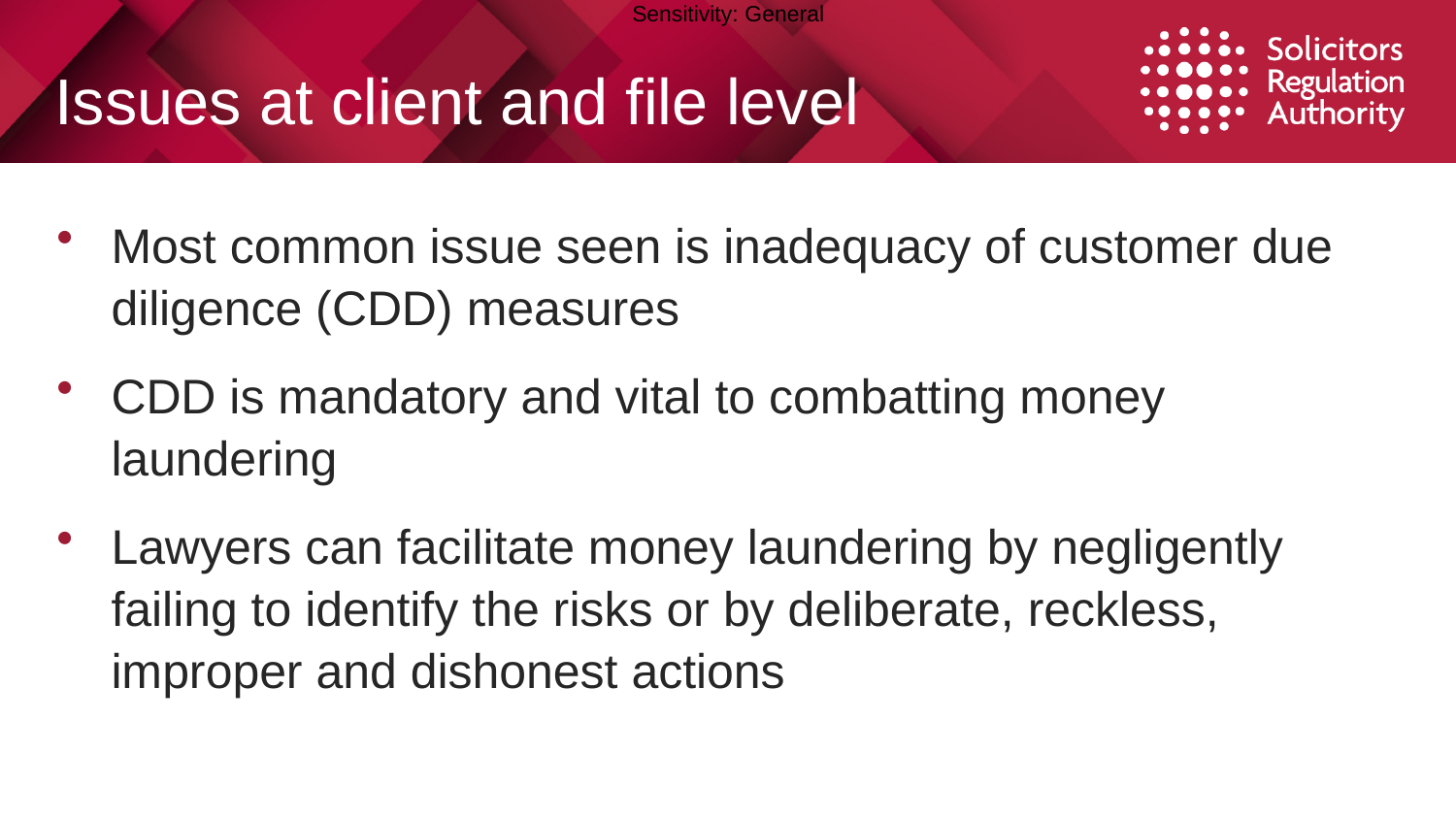

# Issues at client and file level
Most common issue seen is inadequacy of customer due diligence (CDD) measures
CDD is mandatory and vital to combatting money laundering
Lawyers can facilitate money laundering by negligently failing to identify the risks or by deliberate, reckless, improper and dishonest actions